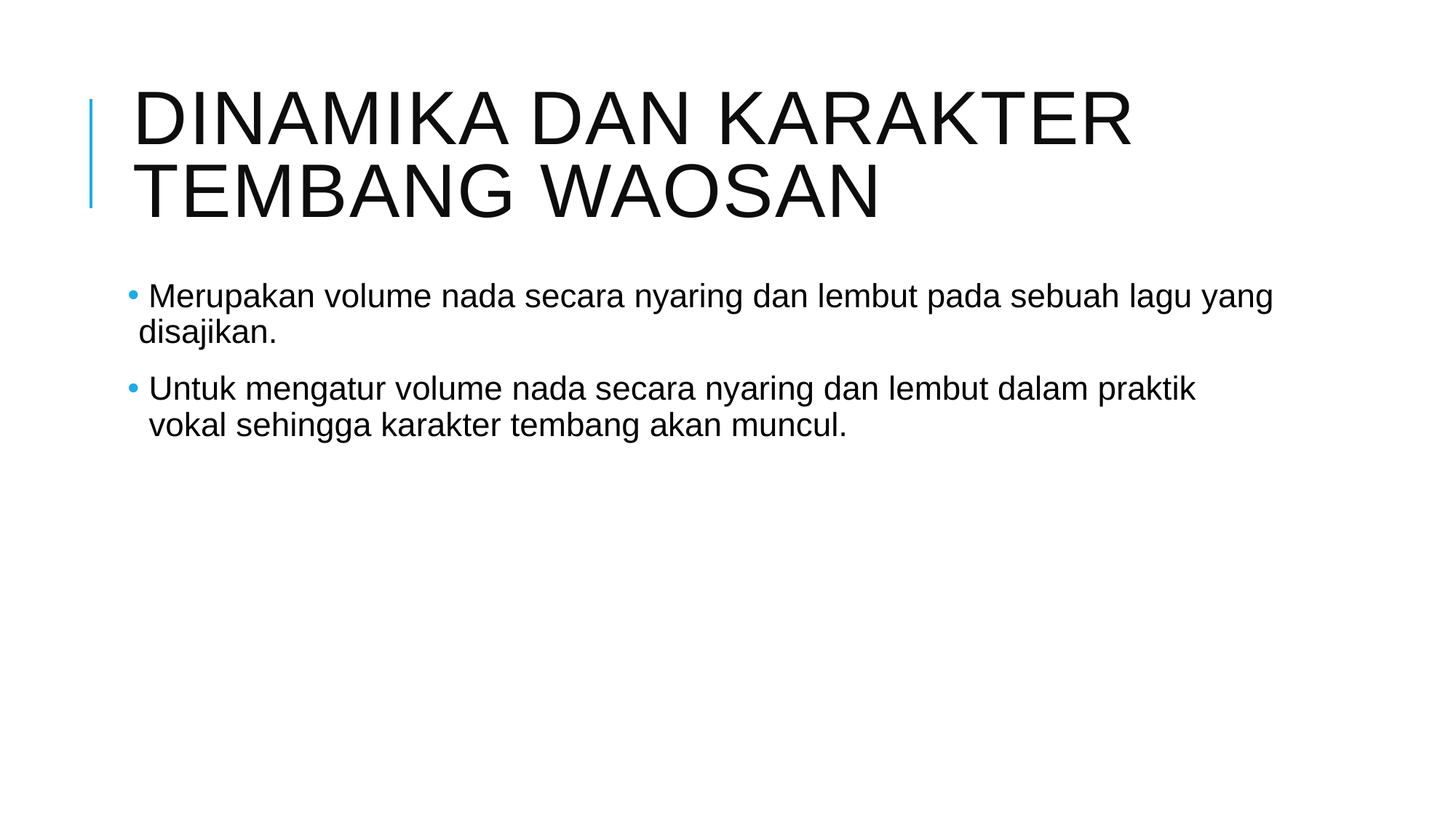

# Dinamika dan Karakter Tembang Waosan
 Merupakan volume nada secara nyaring dan lembut pada sebuah lagu yang disajikan.
Untuk mengatur volume nada secara nyaring dan lembut dalam praktik vokal sehingga karakter tembang akan muncul.